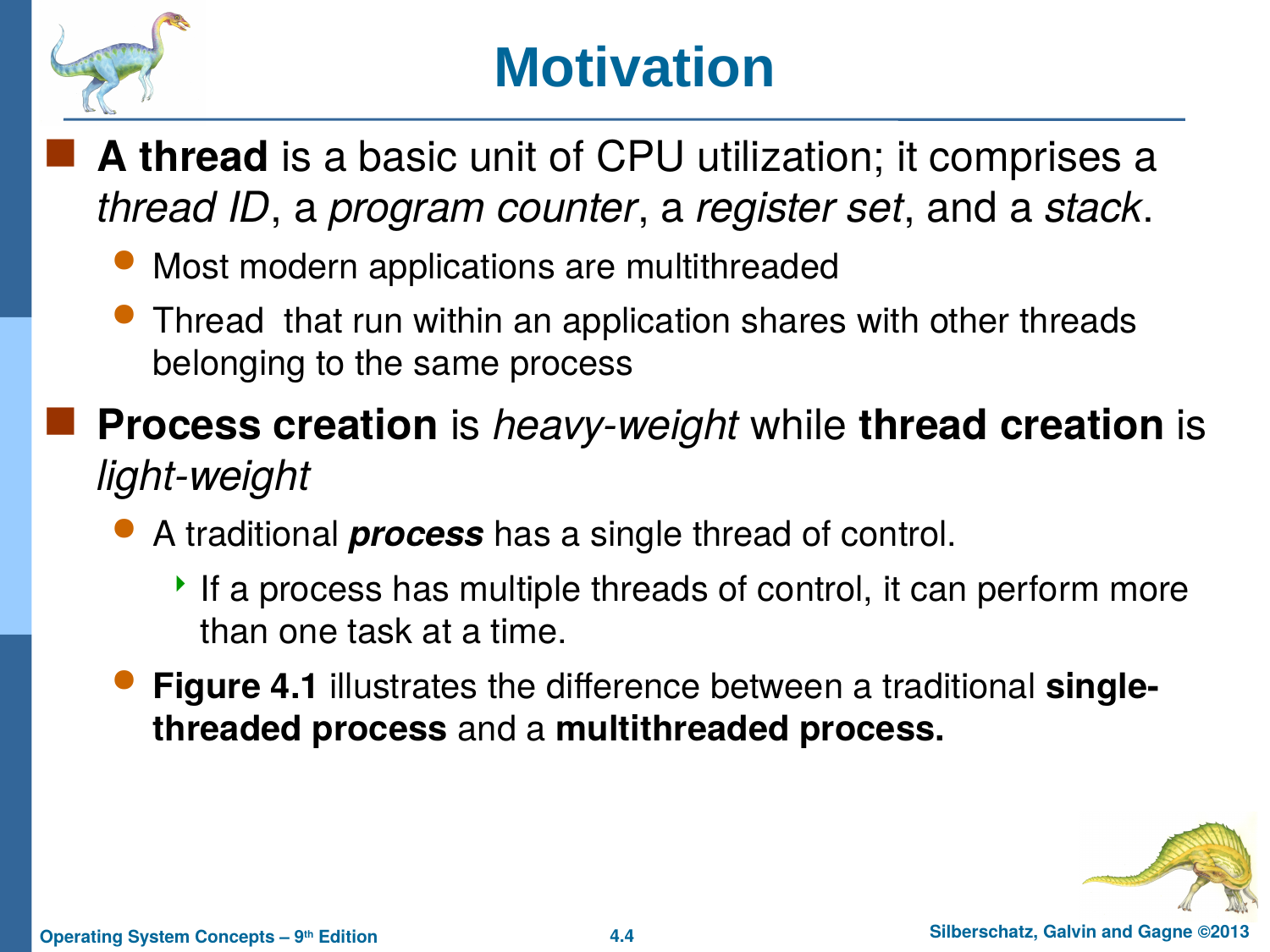

# Motivation
A thread is a basic unit of CPU utilization; it comprises a thread ID, a program counter, a register set, and a stack.
Most modern applications are multithreaded
Thread  that run within an application shares with other threads belonging to the same process
Process creation is heavy-weight while thread creation is light-weight
A traditional process has a single thread of control.
If a process has multiple threads of control, it can perform more than one task at a time.
Figure 4.1 illustrates the difference between a traditional single-threaded process and a multithreaded process.